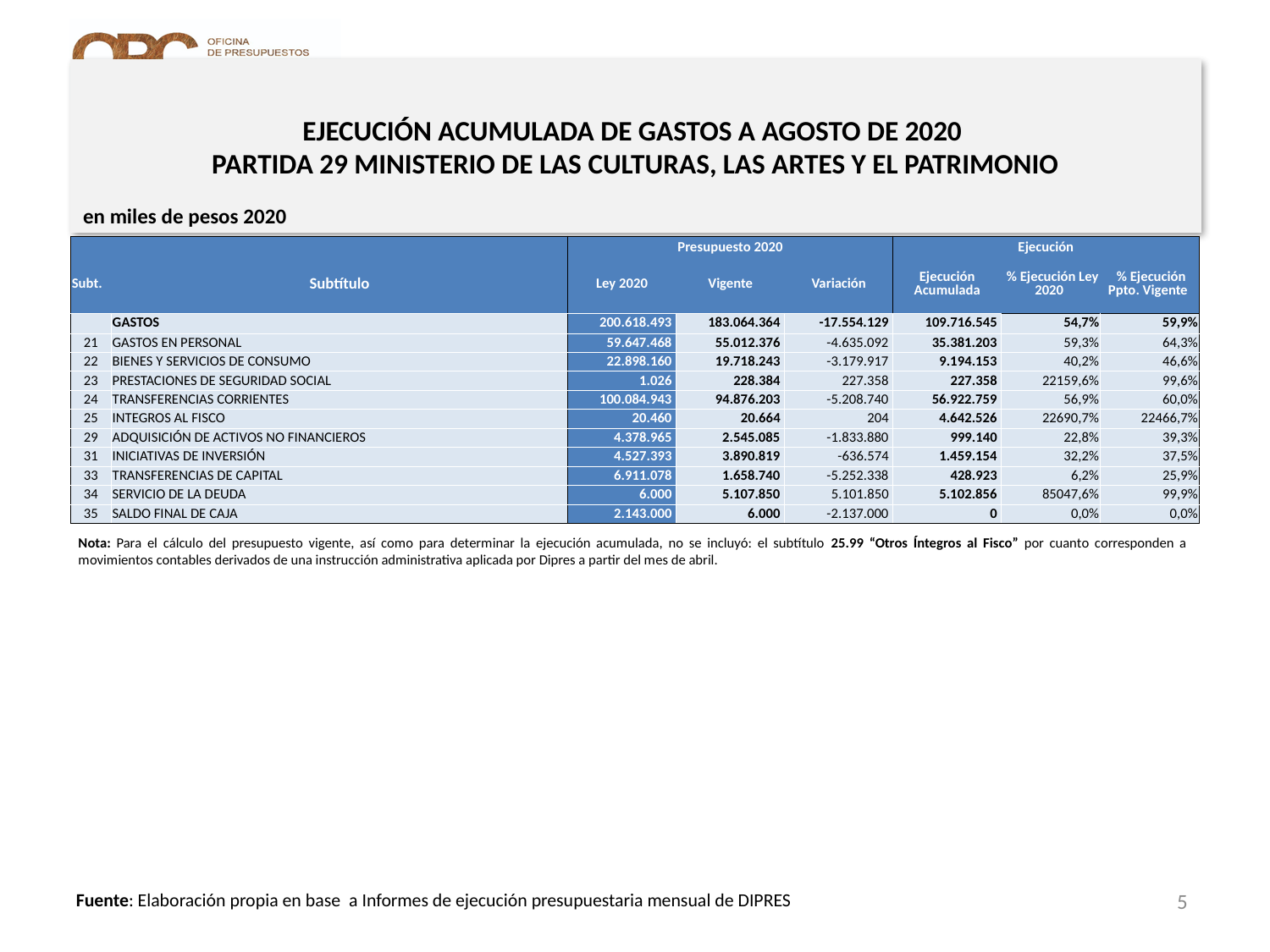

# EJECUCIÓN ACUMULADA DE GASTOS A AGOSTO DE 2020 PARTIDA 29 MINISTERIO DE LAS CULTURAS, LAS ARTES Y EL PATRIMONIO
en miles de pesos 2020
|  |  | Presupuesto 2020 |  |  | Ejecución |  |  |
| --- | --- | --- | --- | --- | --- | --- | --- |
| Subt. | Subtítulo | Ley 2020 | Vigente | Variación | Ejecución Acumulada | % Ejecución Ley 2020 | % Ejecución Ppto. Vigente |
|  | GASTOS | 200.618.493 | 183.064.364 | -17.554.129 | 109.716.545 | 54,7% | 59,9% |
| 21 | GASTOS EN PERSONAL | 59.647.468 | 55.012.376 | -4.635.092 | 35.381.203 | 59,3% | 64,3% |
| 22 | BIENES Y SERVICIOS DE CONSUMO | 22.898.160 | 19.718.243 | -3.179.917 | 9.194.153 | 40,2% | 46,6% |
| 23 | PRESTACIONES DE SEGURIDAD SOCIAL | 1.026 | 228.384 | 227.358 | 227.358 | 22159,6% | 99,6% |
| 24 | TRANSFERENCIAS CORRIENTES | 100.084.943 | 94.876.203 | -5.208.740 | 56.922.759 | 56,9% | 60,0% |
| 25 | INTEGROS AL FISCO | 20.460 | 20.664 | 204 | 4.642.526 | 22690,7% | 22466,7% |
| 29 | ADQUISICIÓN DE ACTIVOS NO FINANCIEROS | 4.378.965 | 2.545.085 | -1.833.880 | 999.140 | 22,8% | 39,3% |
| 31 | INICIATIVAS DE INVERSIÓN | 4.527.393 | 3.890.819 | -636.574 | 1.459.154 | 32,2% | 37,5% |
| 33 | TRANSFERENCIAS DE CAPITAL | 6.911.078 | 1.658.740 | -5.252.338 | 428.923 | 6,2% | 25,9% |
| 34 | SERVICIO DE LA DEUDA | 6.000 | 5.107.850 | 5.101.850 | 5.102.856 | 85047,6% | 99,9% |
| 35 | SALDO FINAL DE CAJA | 2.143.000 | 6.000 | -2.137.000 | 0 | 0,0% | 0,0% |
Nota: Para el cálculo del presupuesto vigente, así como para determinar la ejecución acumulada, no se incluyó: el subtítulo 25.99 “Otros Íntegros al Fisco” por cuanto corresponden a movimientos contables derivados de una instrucción administrativa aplicada por Dipres a partir del mes de abril.
5